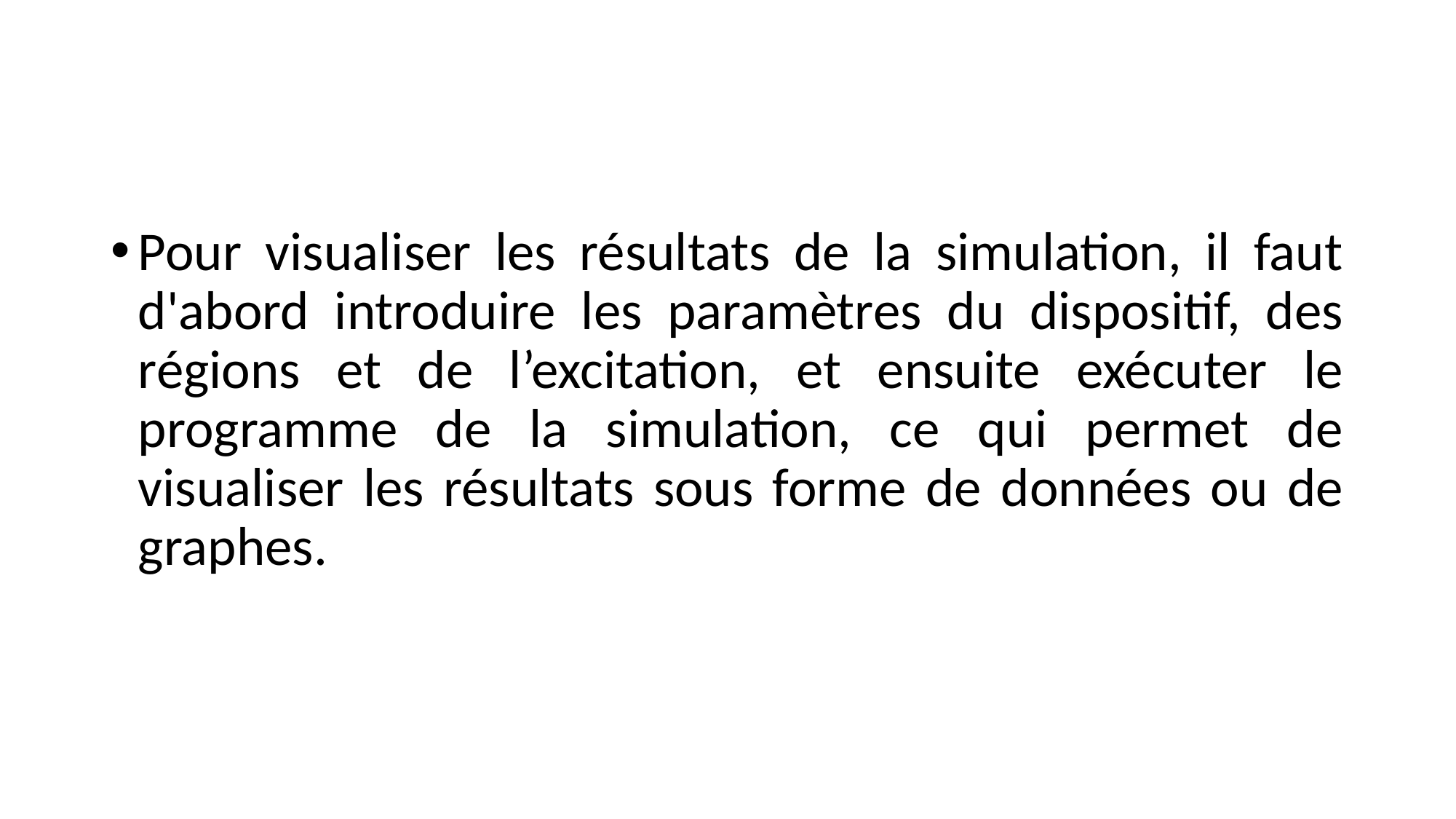

#
Pour visualiser les résultats de la simulation, il faut d'abord introduire les paramètres du dispositif, des régions et de l’excitation, et ensuite exécuter le programme de la simulation, ce qui permet de visualiser les résultats sous forme de données ou de graphes.